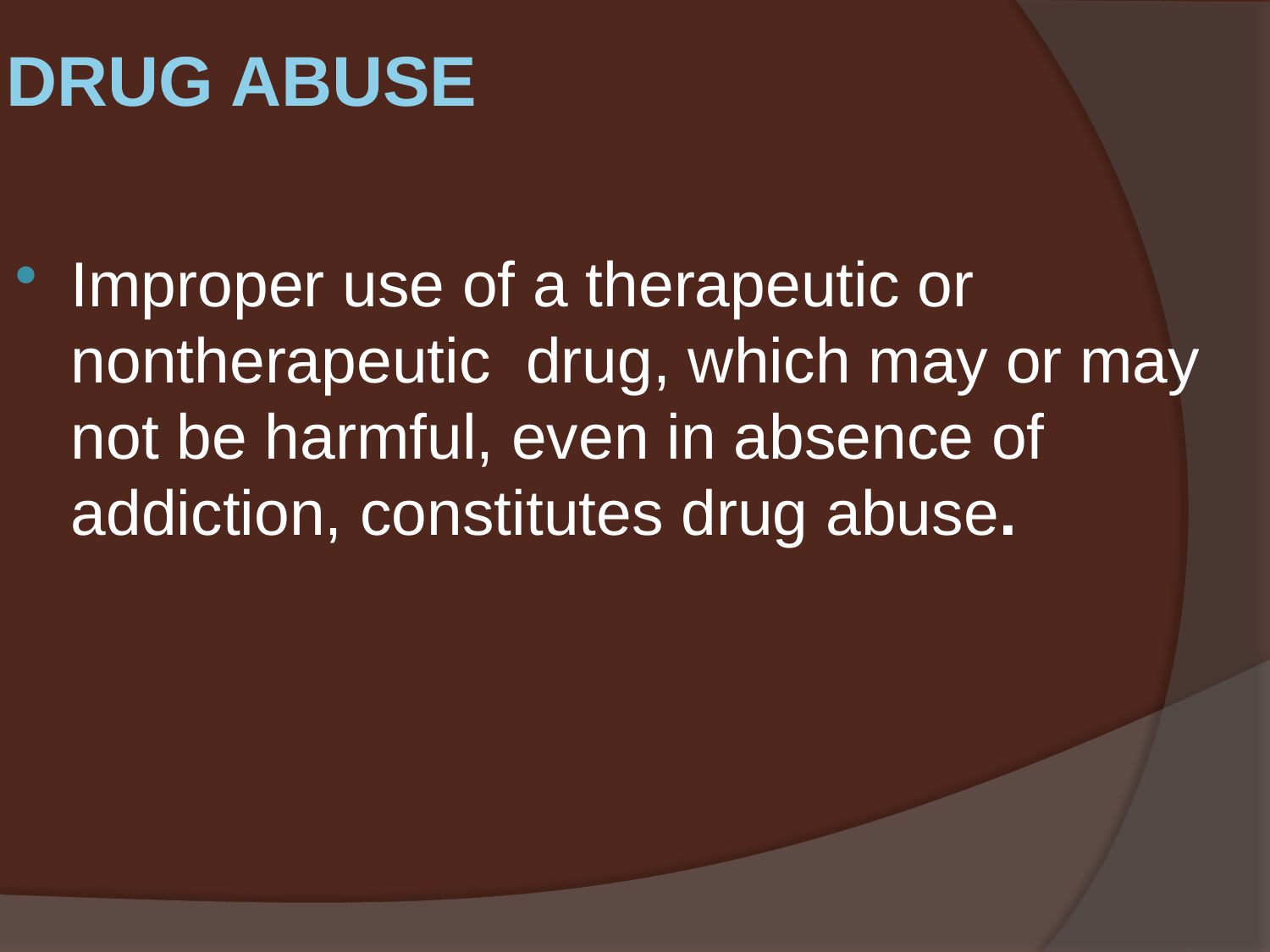

# Drug abuse

Improper use of a therapeutic or nontherapeutic  drug, which may or may not be harmful, even in absence of addiction, constitutes drug abuse.